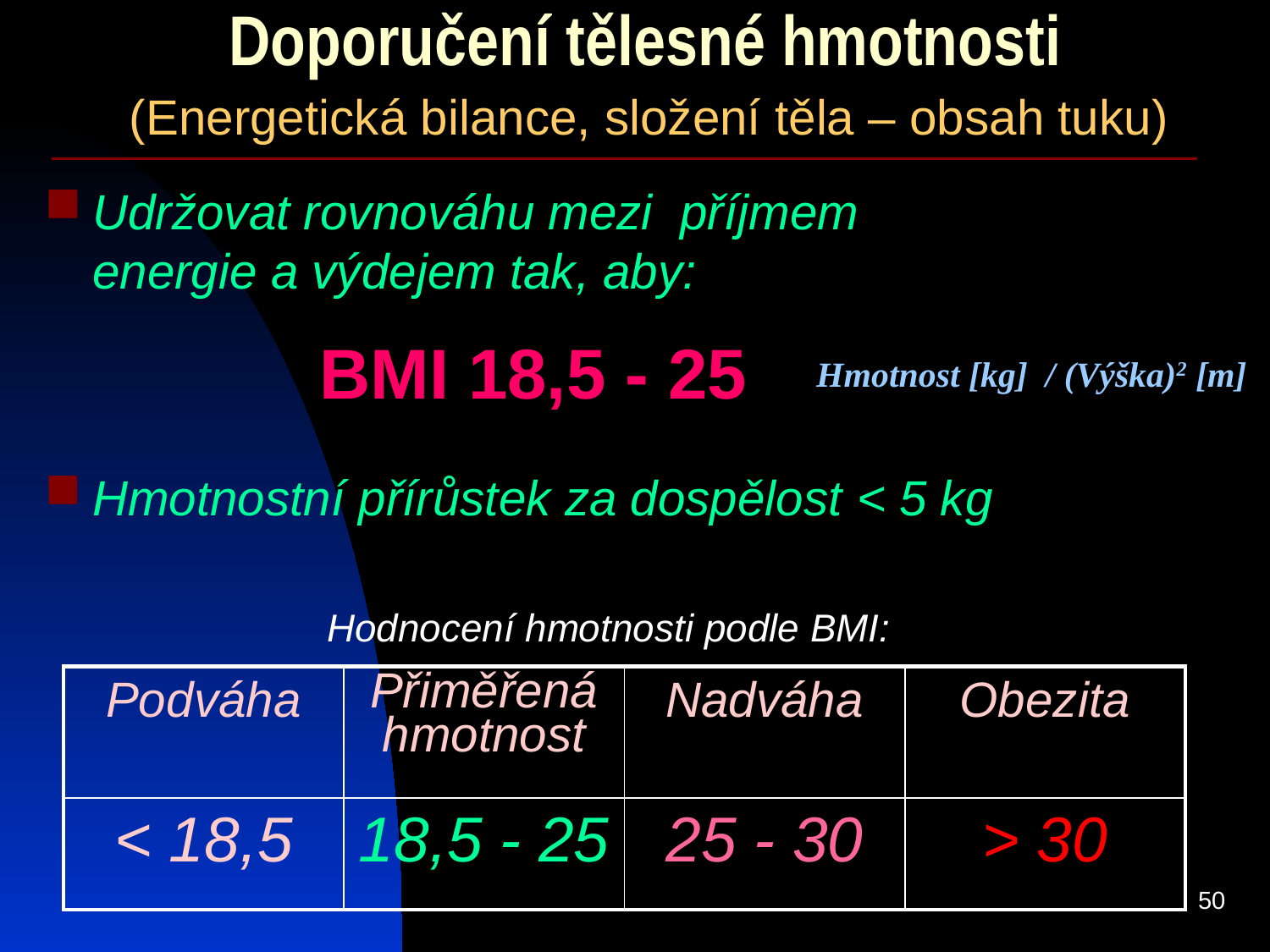

# Doporučení tělesné hmotnosti
(Energetická bilance, složení těla – obsah tuku)

Udržovat rovnováhu mezi  příjmem energie a výdejem tak, aby:
BMI 18,5 - 25
Hmotnost [kg]  / (Výška)2 [m]
Hmotnostní přírůstek za dospělost < 5 kg
Hodnocení hmotnosti podle BMI:
| Podváha | Přiměřená hmotnost | Nadváha | Obezita |
| --- | --- | --- | --- |
| < 18,5 | 18,5 - 25 | 25 - 30 | > 30 |
50